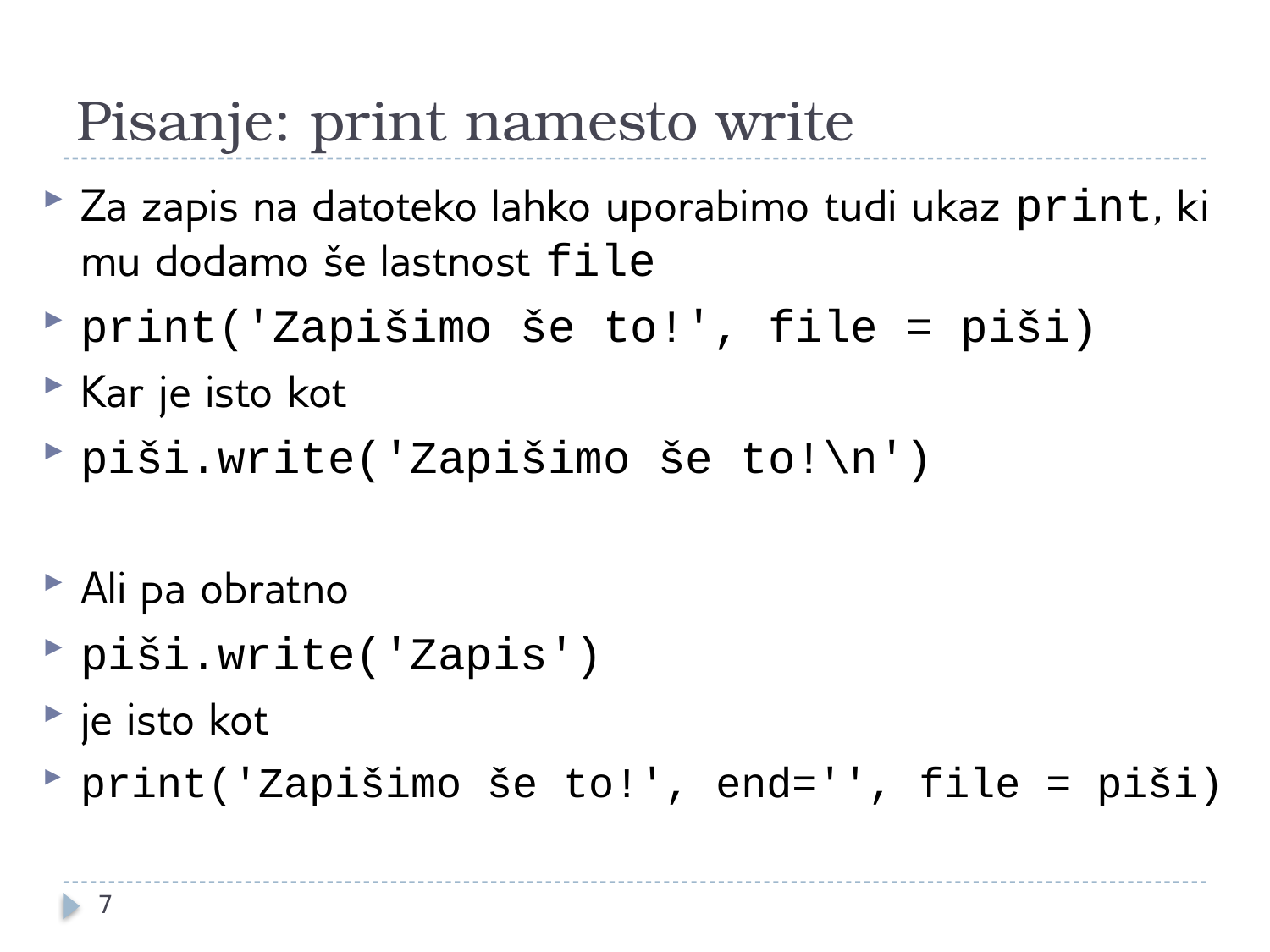

# Pisanje: print namesto write
Za zapis na datoteko lahko uporabimo tudi ukaz print, ki mu dodamo še lastnost file
print('Zapišimo še to!', file = piši)
Kar je isto kot
piši.write('Zapišimo še to!\n')

Ali pa obratno
piši.write('Zapis')
je isto kot
print('Zapišimo še to!', end='', file = piši)

7